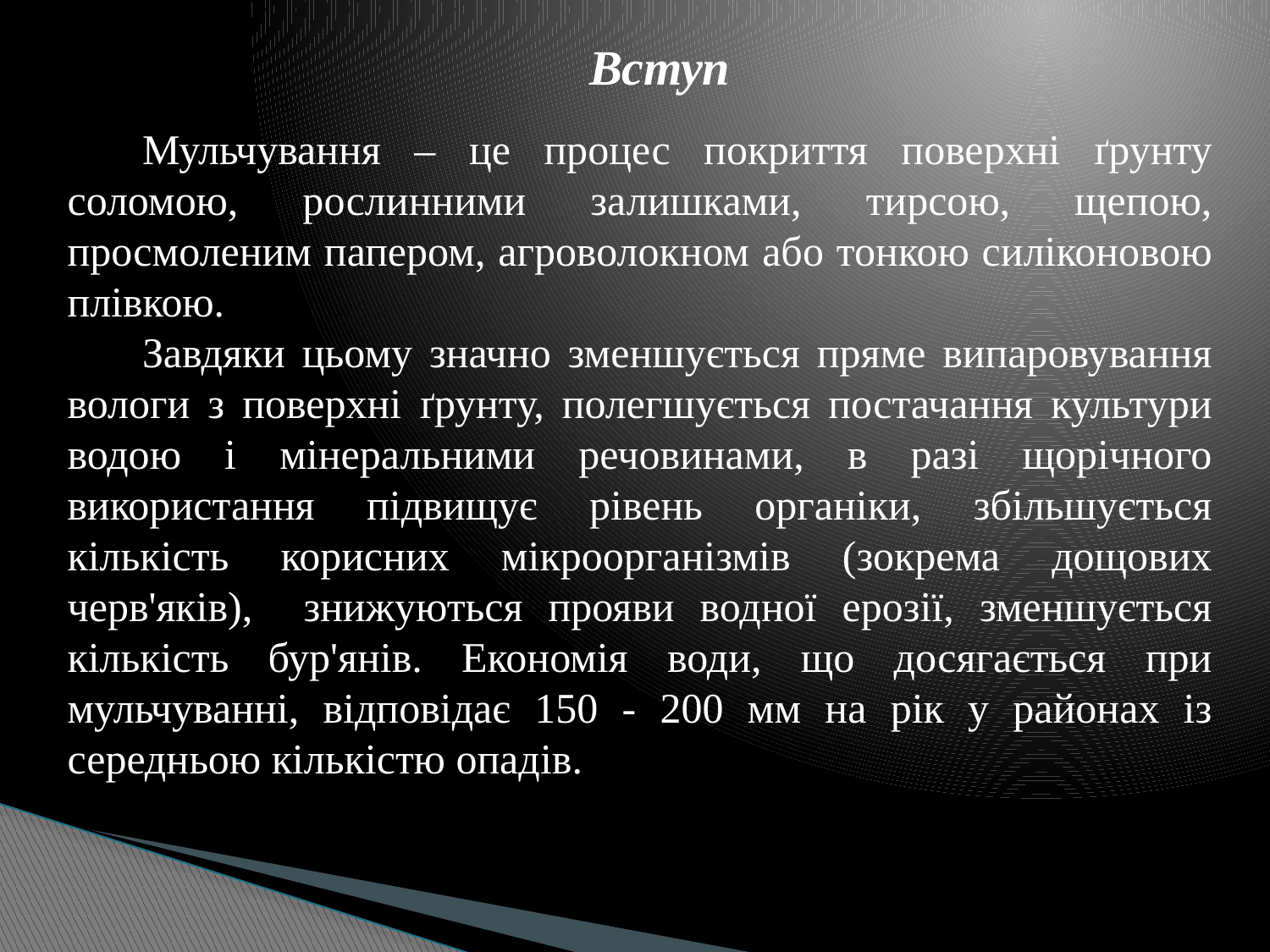

Вступ
Мульчування – це процес покриття поверхні ґрунту соломою, рослинними залишками, тирсою, щепою, просмоленим папером, агроволокном або тонкою силіконовою плівкою.
Завдяки цьому значно зменшується пряме випаровування вологи з поверхні ґрунту, полегшується постачання культури водою і мінеральними речовинами, в разі щорічного використання підвищує рівень органіки, збільшується кількість корисних мікроорганізмів (зокрема дощових черв'яків),  знижуються прояви водної ерозії, зменшується кількість бур'янів. Економія води, що досягається при мульчуванні, відповідає 150 - 200 мм на рік у районах із середньою кількістю опадів.